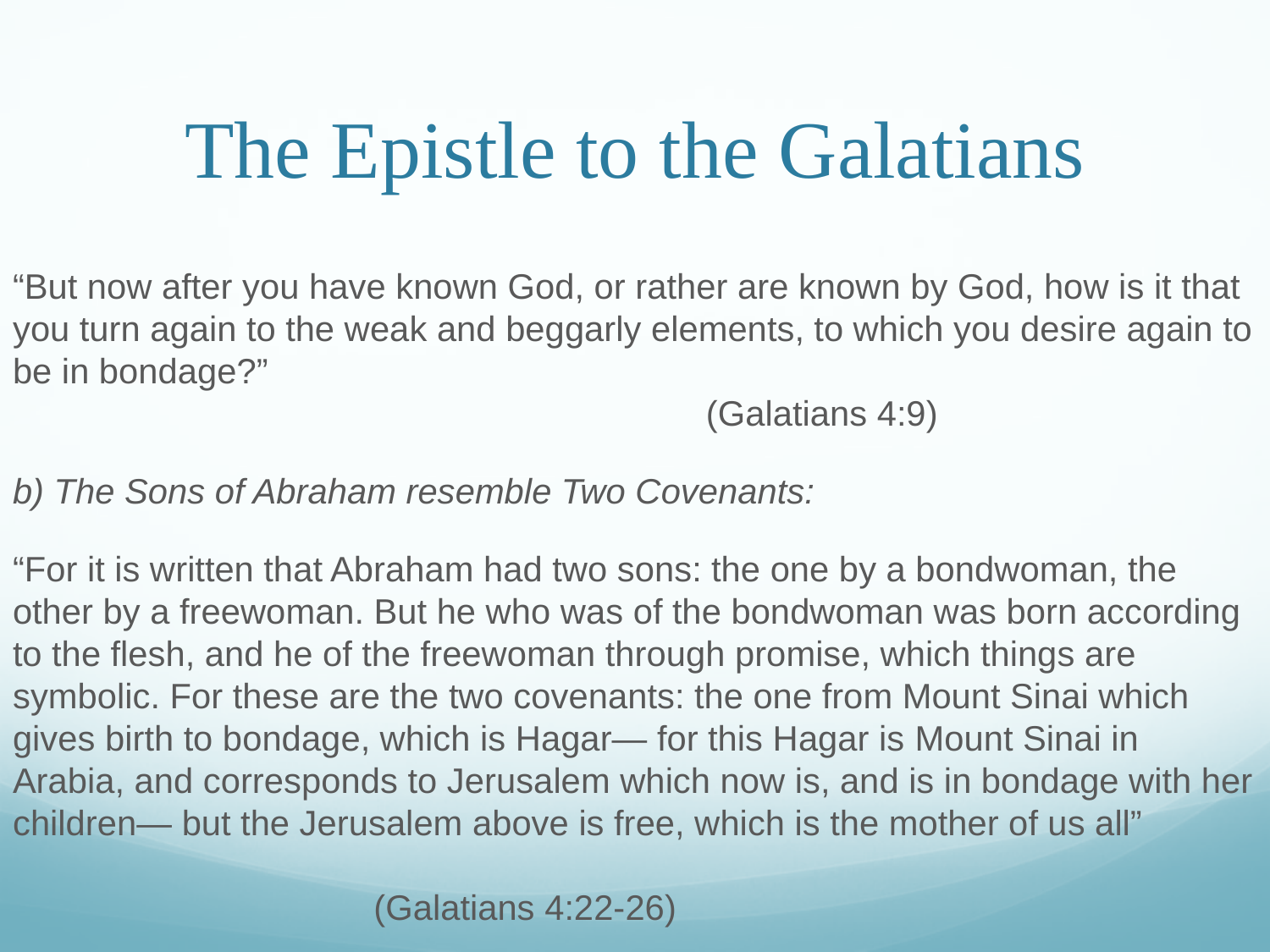

# The Epistle to the Galatians
“But now after you have known God, or rather are known by God, how is it that you turn again to the weak and beggarly elements, to which you desire again to be in bondage?”												      (Galatians 4:9)
b) The Sons of Abraham resemble Two Covenants:
“For it is written that Abraham had two sons: the one by a bondwoman, the other by a freewoman. But he who was of the bondwoman was born according to the flesh, and he of the freewoman through promise, which things are symbolic. For these are the two covenants: the one from Mount Sinai which gives birth to bondage, which is Hagar— for this Hagar is Mount Sinai in Arabia, and corresponds to Jerusalem which now is, and is in bondage with her children— but the Jerusalem above is free, which is the mother of us all”				             								           (Galatians 4:22-26)